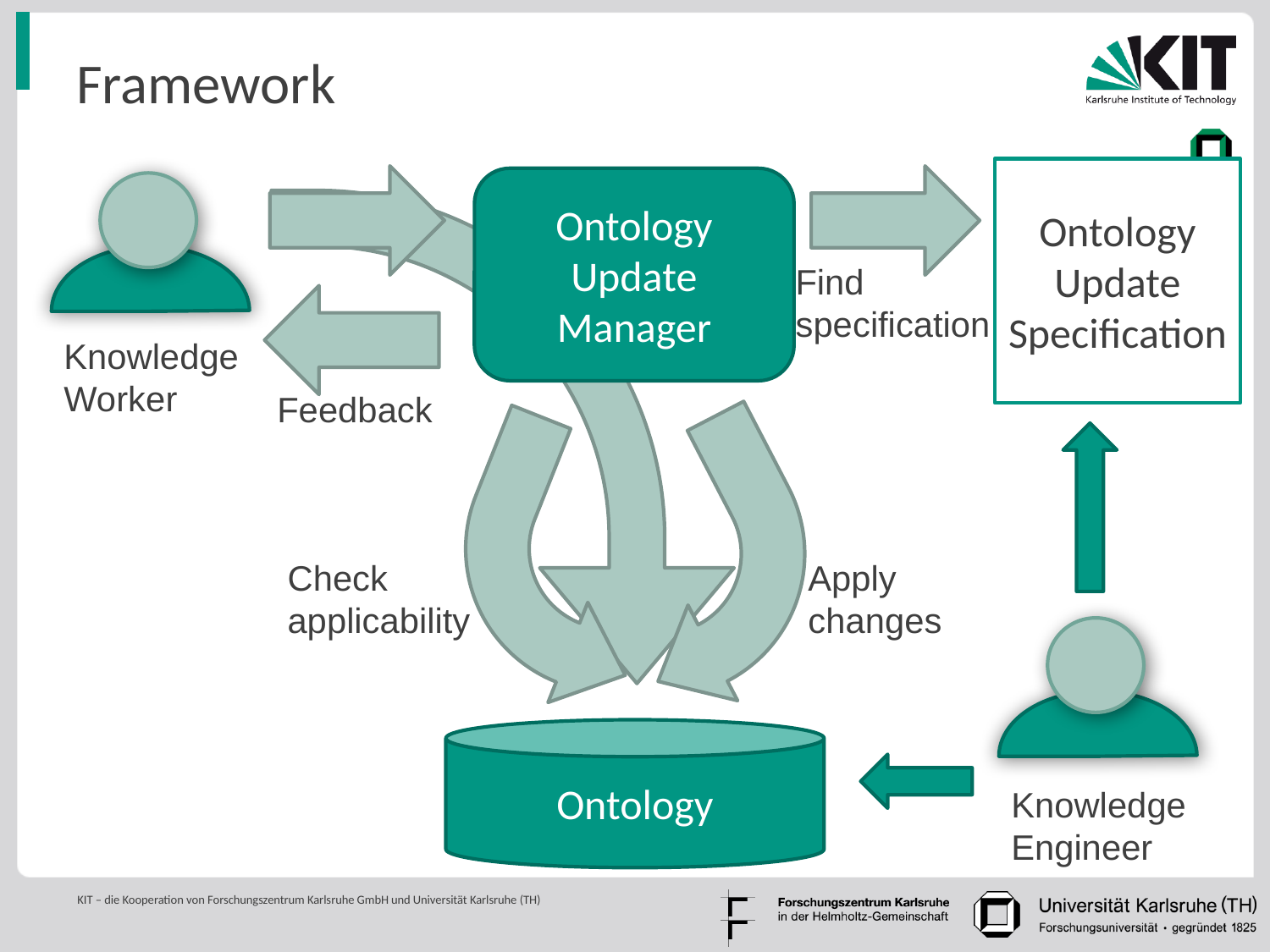

# Framework
Ontology Update Specification

Ontology Update Manager

Find specification

Knowledge
Worker
Feedback

Check applicability
Apply changes

Ontology

Knowledge
Engineer